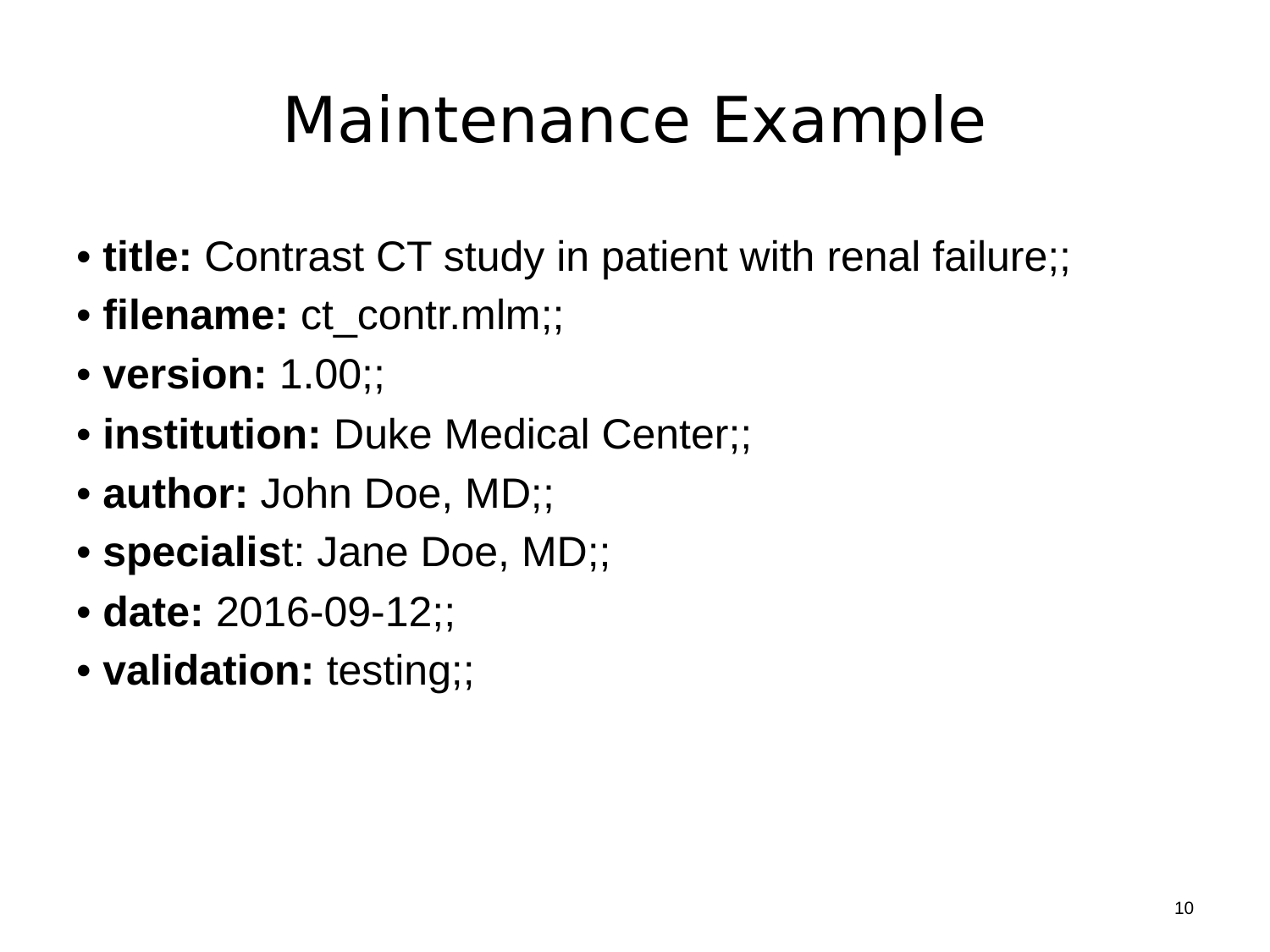

# Maintenance Example
• title: Contrast CT study in patient with renal failure;;
• filename: ct_contr.mlm;;
• version: 1.00;;
• institution: Duke Medical Center;;
• author: John Doe, MD;;
• specialist: Jane Doe, MD;;
• date: 2016-09-12;;
• validation: testing;;
10